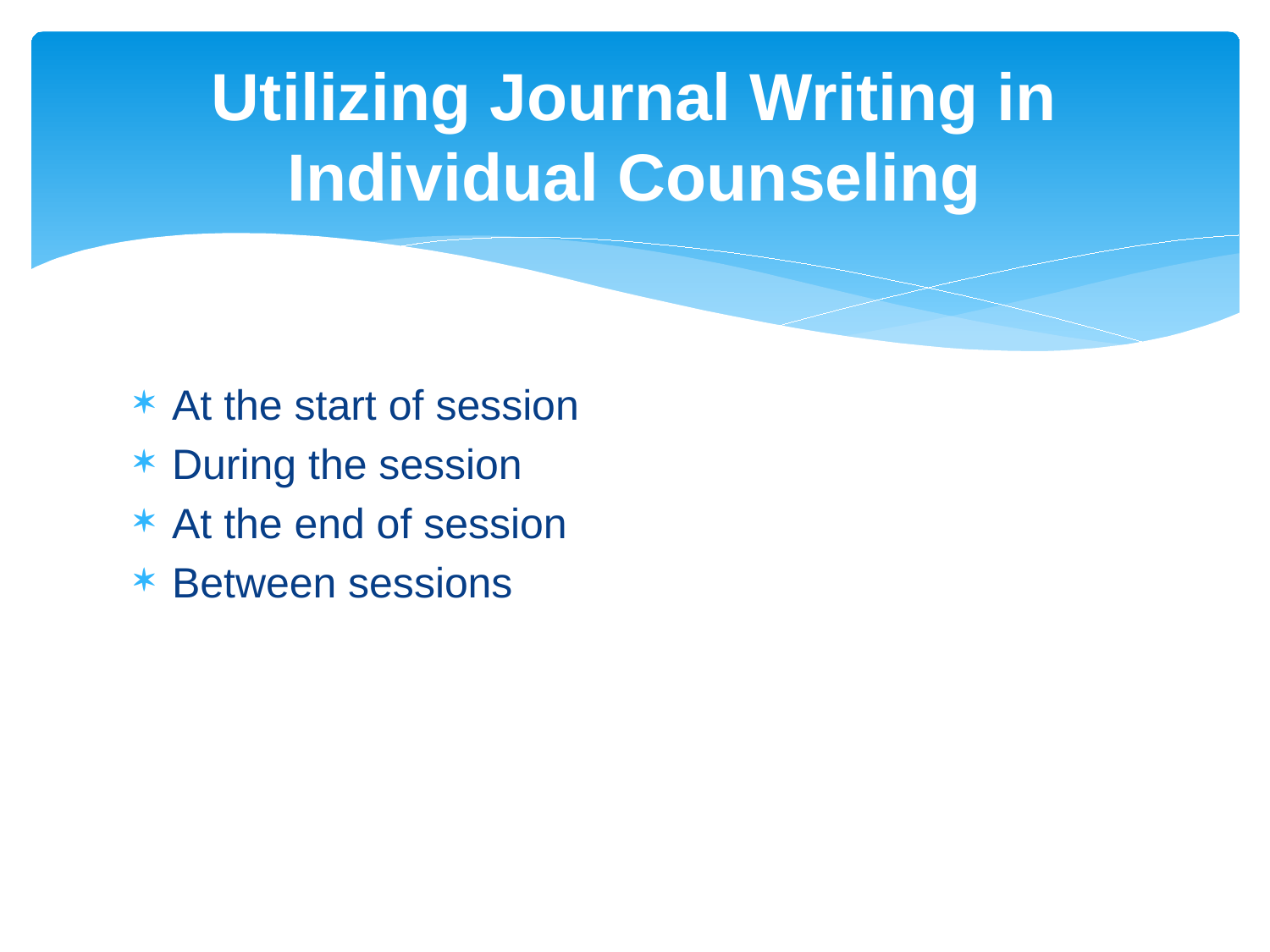

# Utilizing Journal Writing in Individual Counseling
At the start of session
During the session
At the end of session
Between sessions